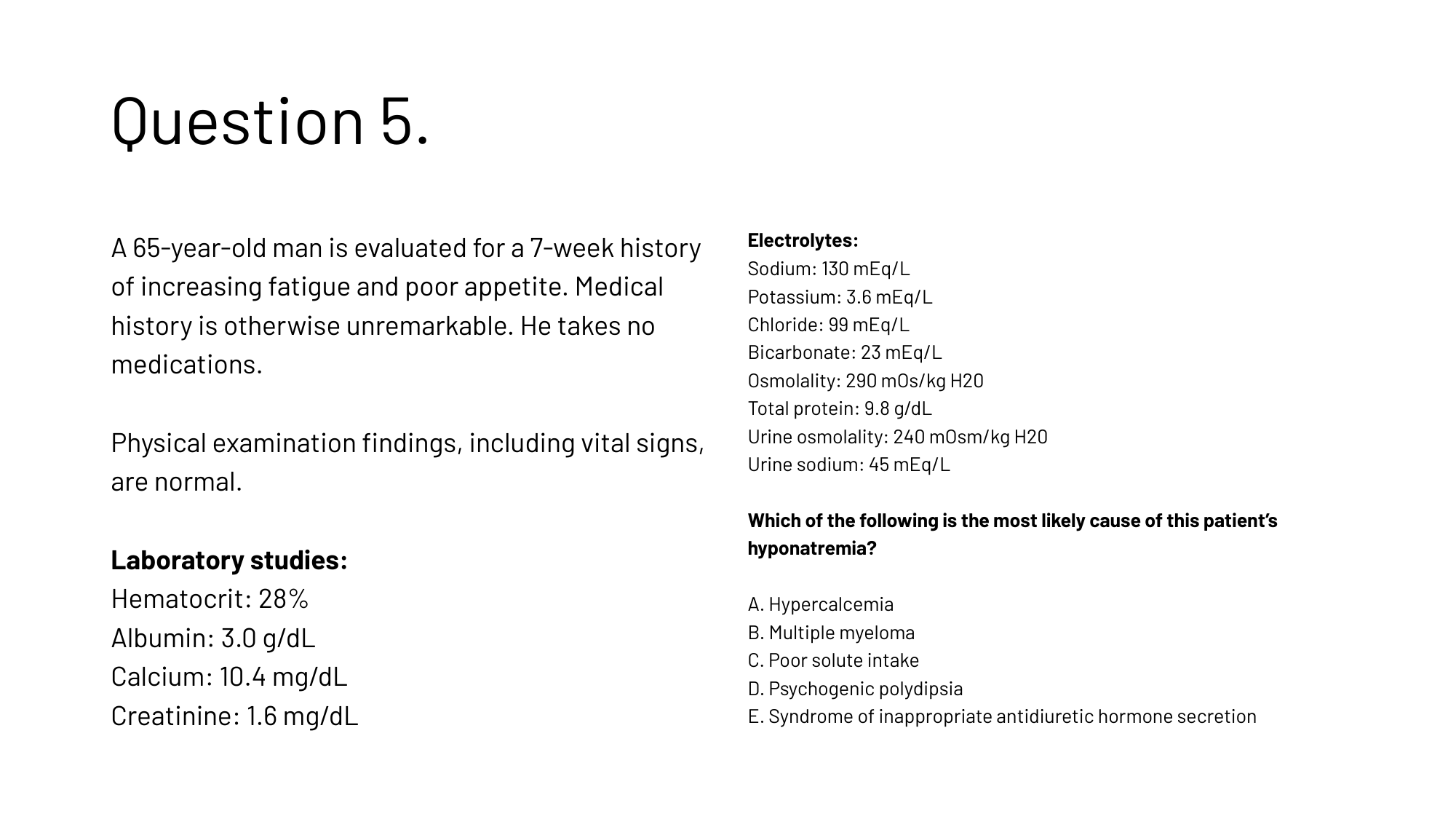

# Question 5.
A 65-year-old man is evaluated for a 7-week history of increasing fatigue and poor appetite. Medical history is otherwise unremarkable. He takes no medications.

Physical examination findings, including vital signs, are normal.

Laboratory studies:
Hematocrit: 28%
Albumin: 3.0 g/dL
Calcium: 10.4 mg/dL
Creatinine: 1.6 mg/dL

Electrolytes:
Sodium: 130 mEq/L
Potassium: 3.6 mEq/L
Chloride: 99 mEq/L
Bicarbonate: 23 mEq/L
Osmolality: 290 mOs/kg H20
Total protein: 9.8 g/dL
Urine osmolality: 240 mOsm/kg H20
Urine sodium: 45 mEq/L

Which of the following is the most likely cause of this patient’s hyponatremia?

A. Hypercalcemia
B. Multiple myeloma
C. Poor solute intake
D. Psychogenic polydipsia
E. Syndrome of inappropriate antidiuretic hormone secretion